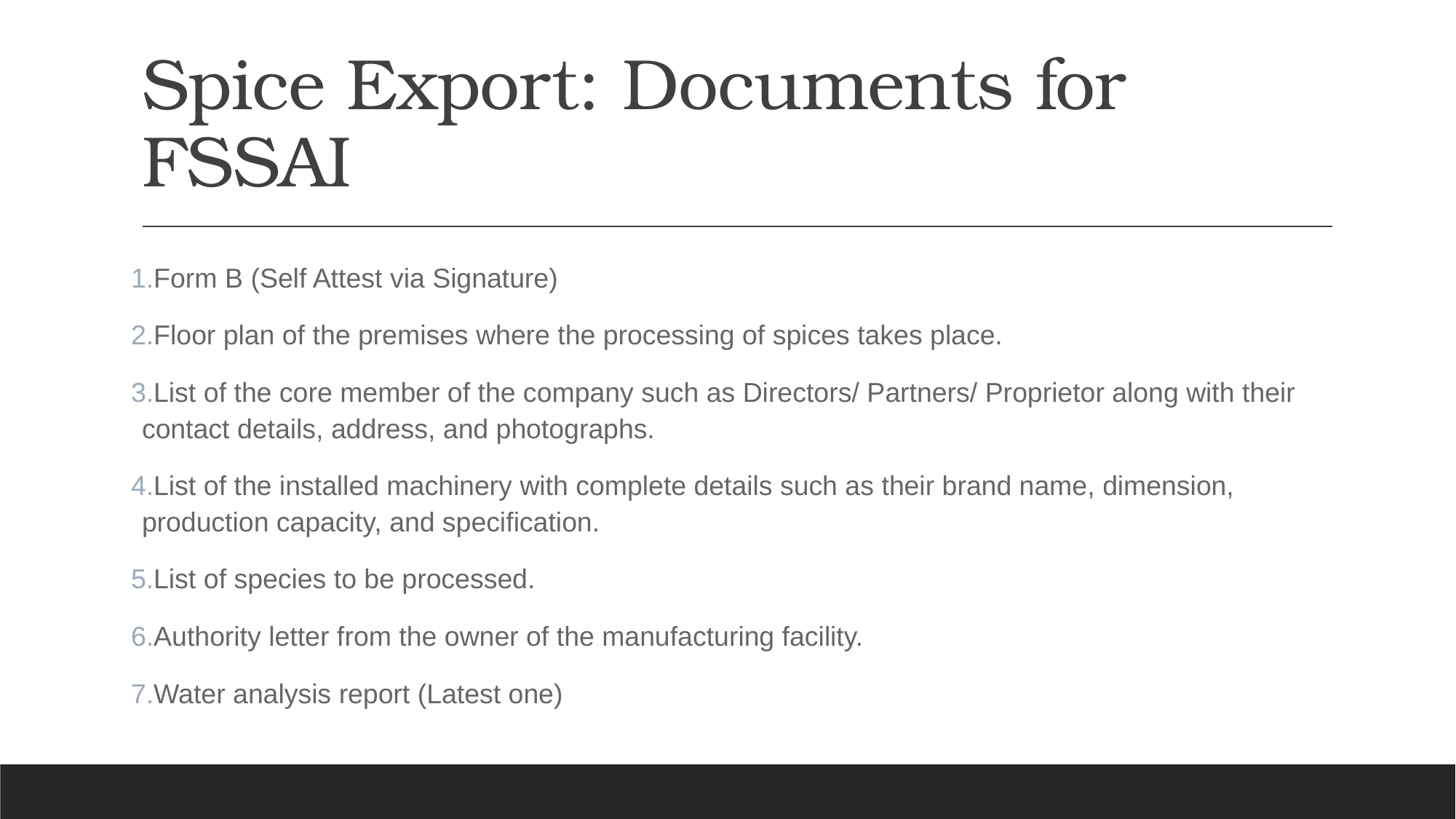

# Spice Export: Documents for FSSAI
Form B (Self Attest via Signature)
Floor plan of the premises where the processing of spices takes place.
List of the core member of the company such as Directors/ Partners/ Proprietor along with their contact details, address, and photographs.
List of the installed machinery with complete details such as their brand name, dimension, production capacity, and specification.
List of species to be processed.
Authority letter from the owner of the manufacturing facility.
Water analysis report (Latest one)